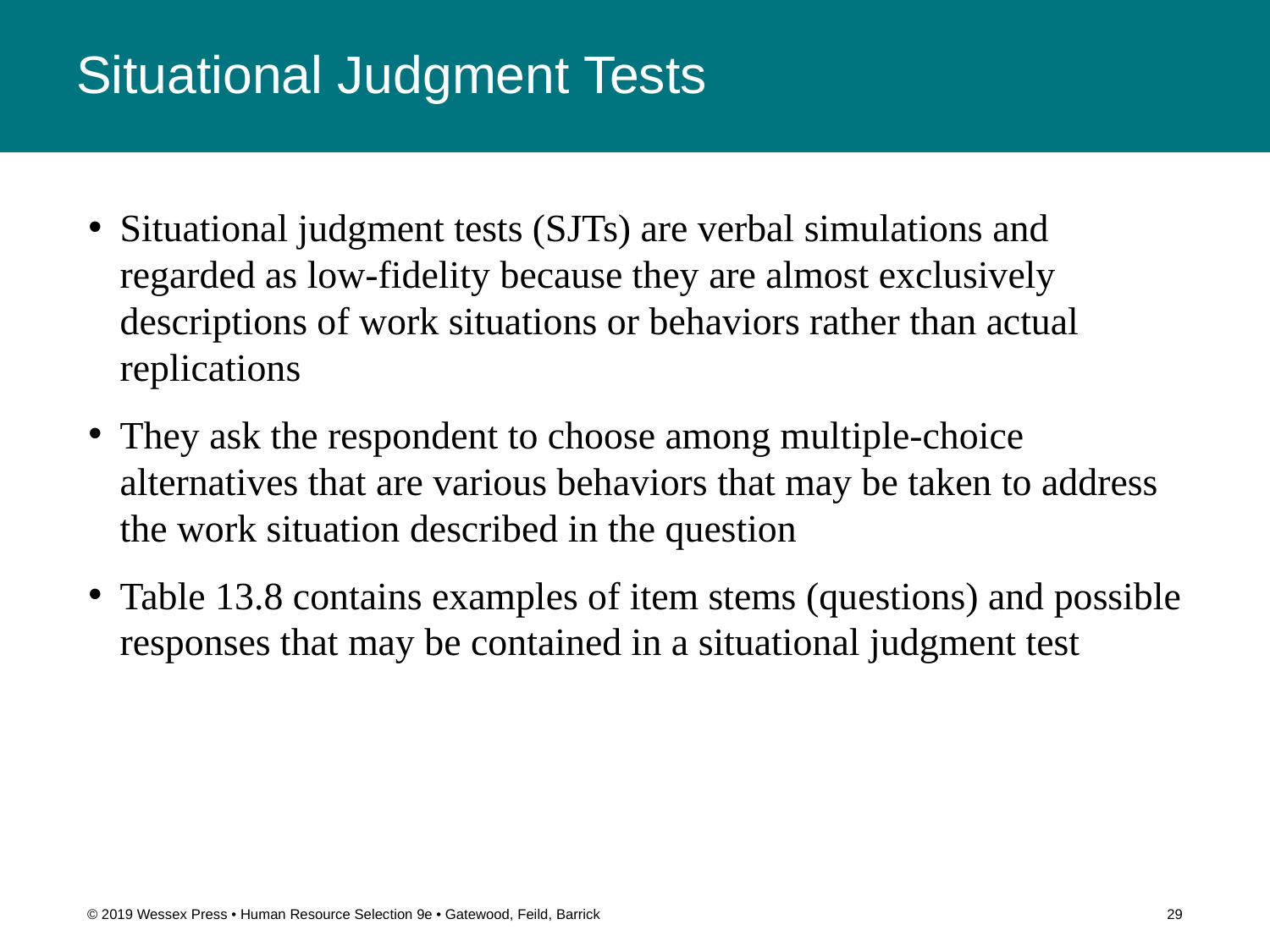

# Situational Judgment Tests
Situational judgment tests (SJTs) are verbal simulations and regarded as low-fidelity because they are almost exclusively descriptions of work situations or behaviors rather than actual replications
They ask the respondent to choose among multiple-choice alternatives that are various behaviors that may be taken to address the work situation described in the question
Table 13.8 contains examples of item stems (questions) and possible responses that may be contained in a situational judgment test
© 2019 Wessex Press • Human Resource Selection 9e • Gatewood, Feild, Barrick
29